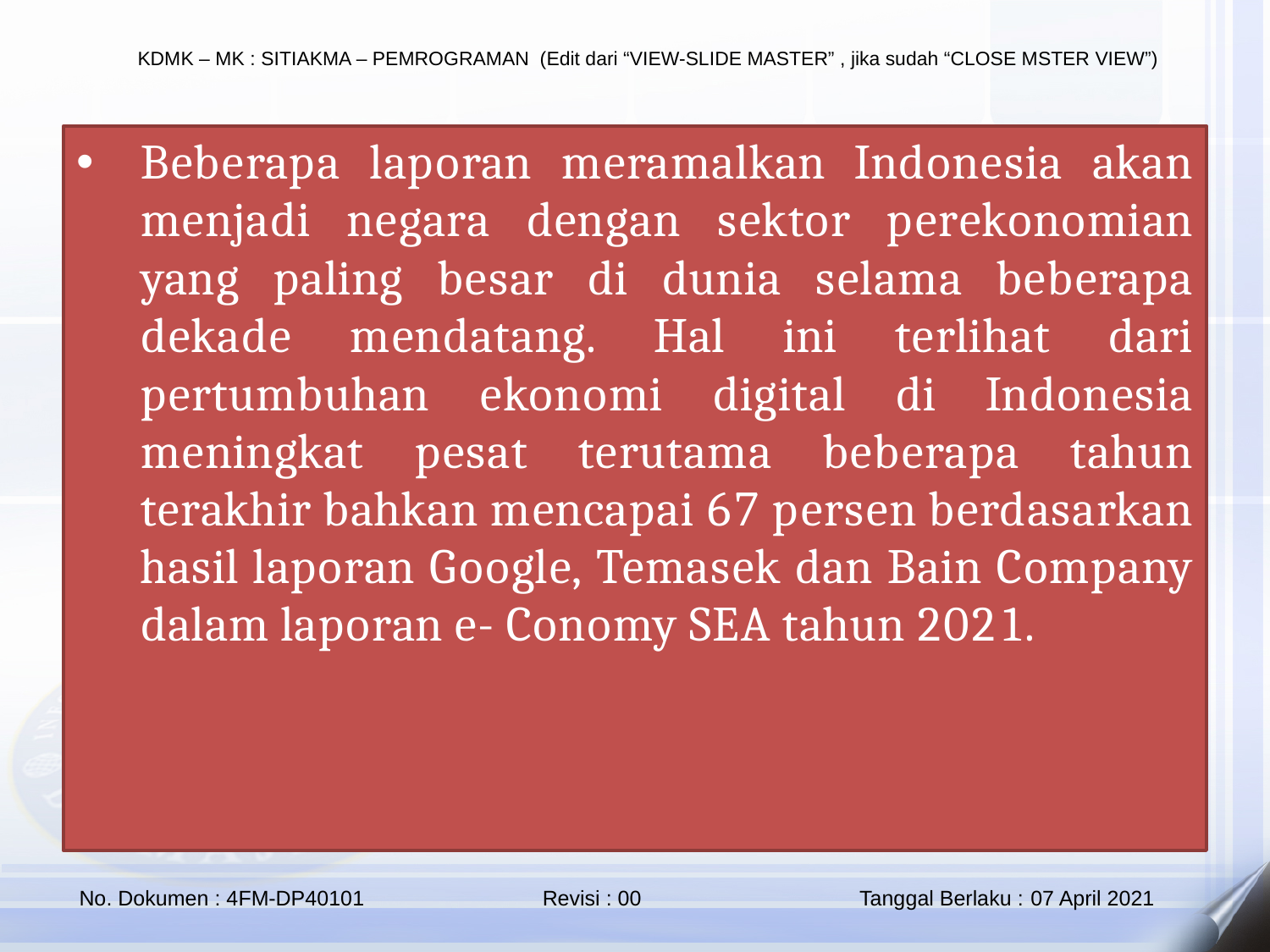

Beberapa laporan meramalkan Indonesia akan menjadi negara dengan sektor perekonomian yang paling besar di dunia selama beberapa dekade mendatang. Hal ini terlihat dari pertumbuhan ekonomi digital di Indonesia meningkat pesat terutama beberapa tahun terakhir bahkan mencapai 67 persen berdasarkan hasil laporan Google, Temasek dan Bain Company dalam laporan e- Conomy SEA tahun 2021.